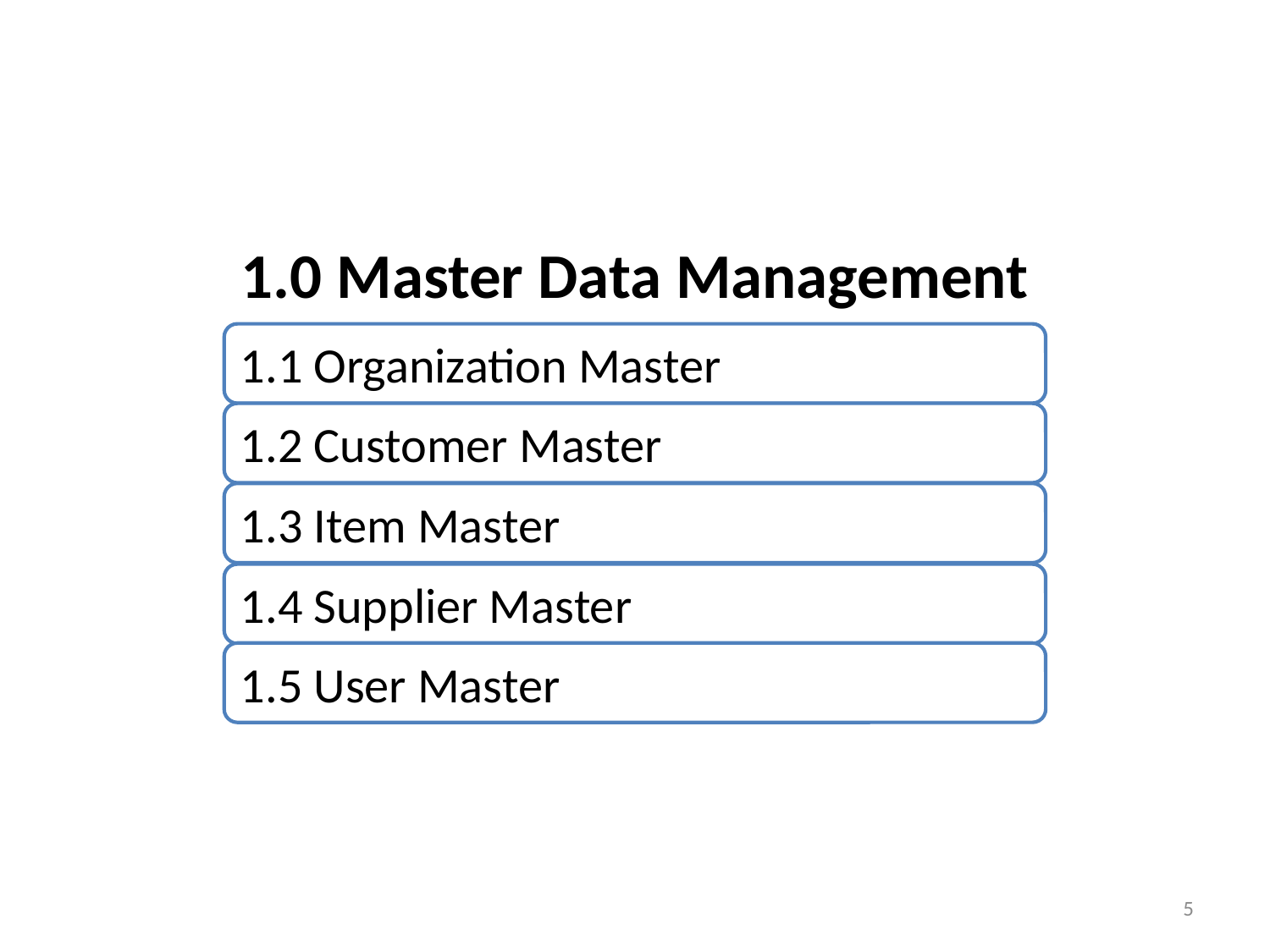

1.0 Master Data Management
1.1 Organization Master
1.2 Customer Master
1.3 Item Master
1.4 Supplier Master
1.5 User Master
5